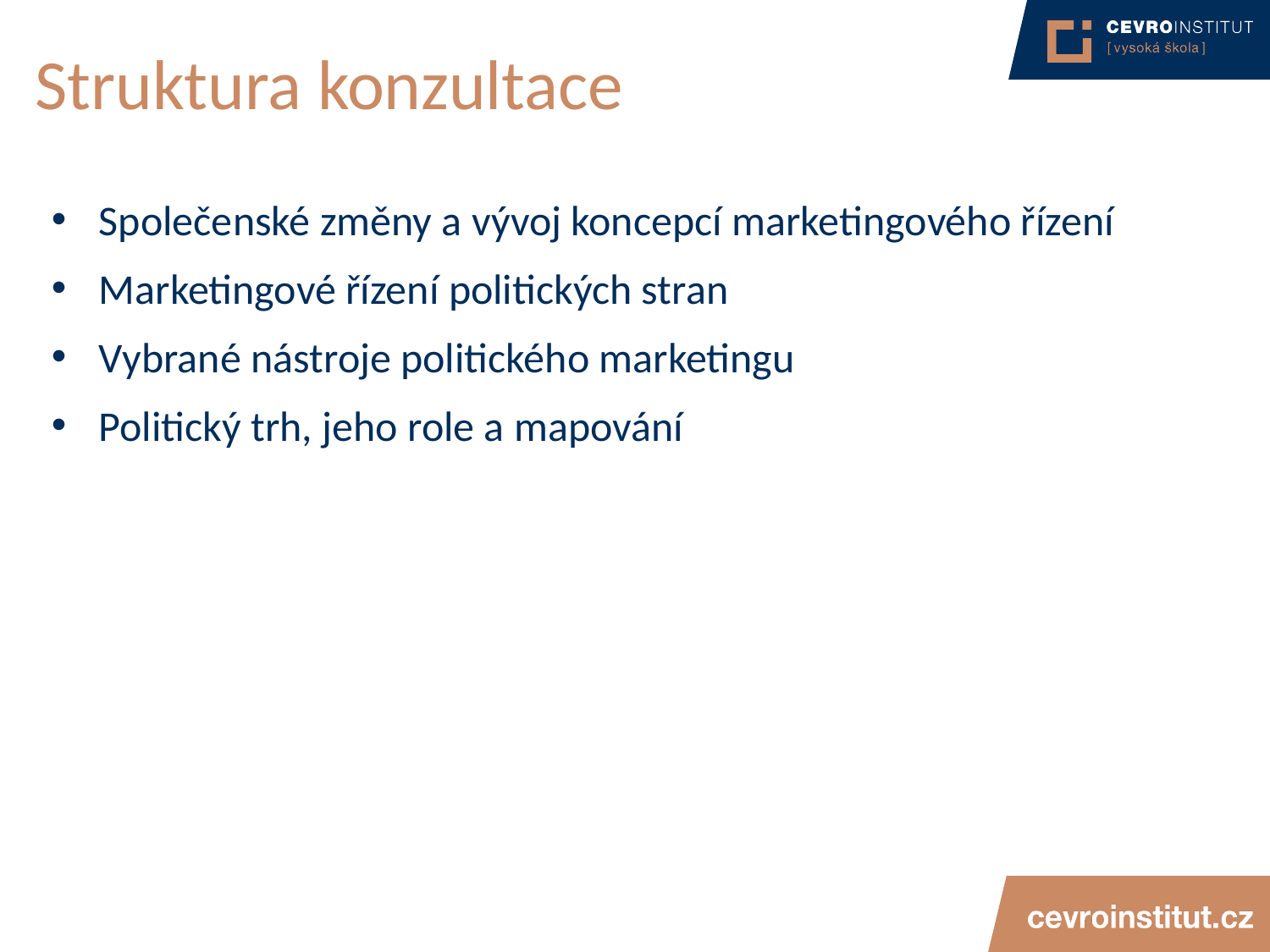

# Struktura konzultace
Společenské změny a vývoj koncepcí marketingového řízení
Marketingové řízení politických stran
Vybrané nástroje politického marketingu
Politický trh, jeho role a mapování